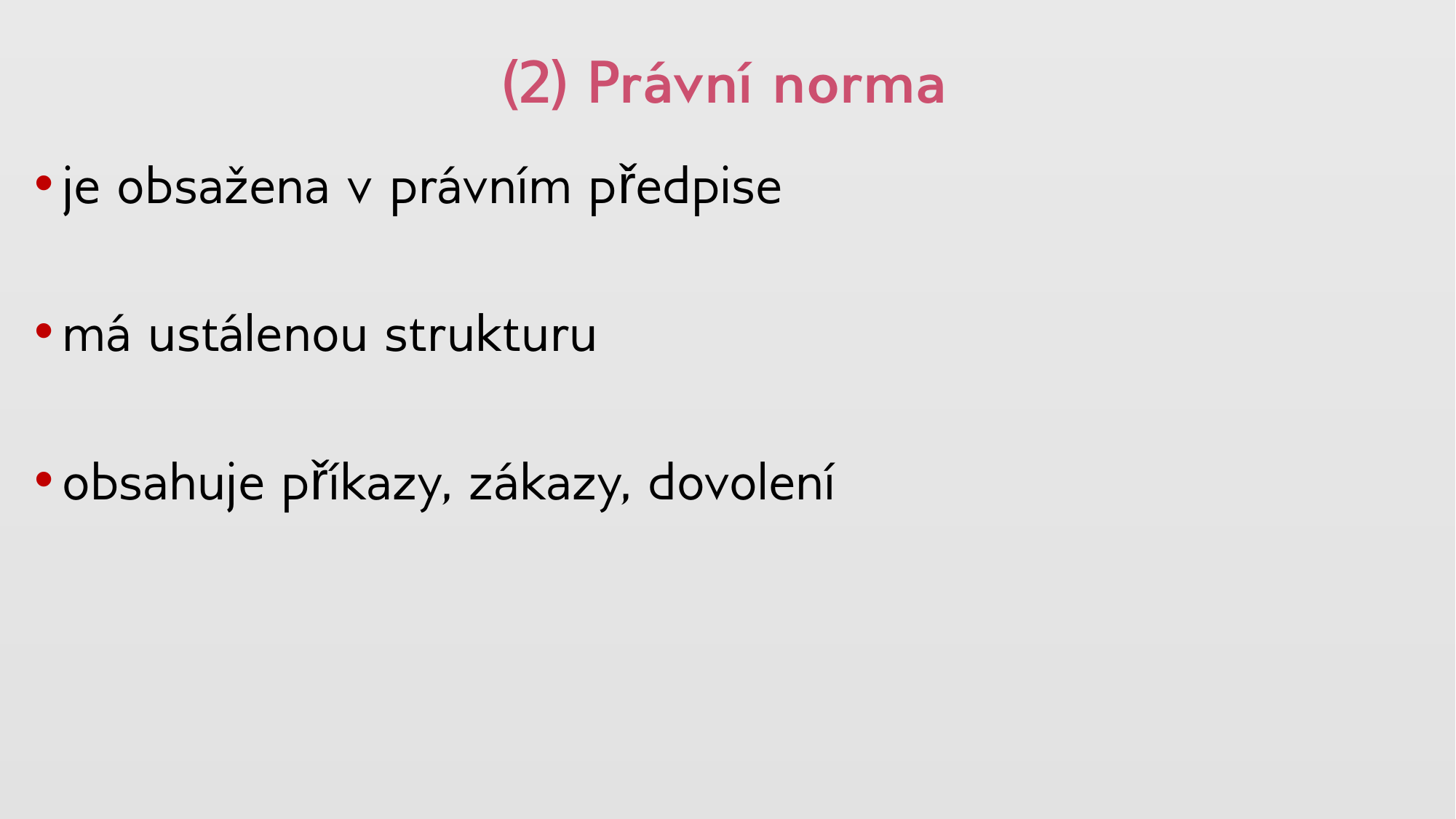

# (2) Právní norma
je obsažena v právním předpise

má ustálenou strukturu

obsahuje příkazy, zákazy, dovolení